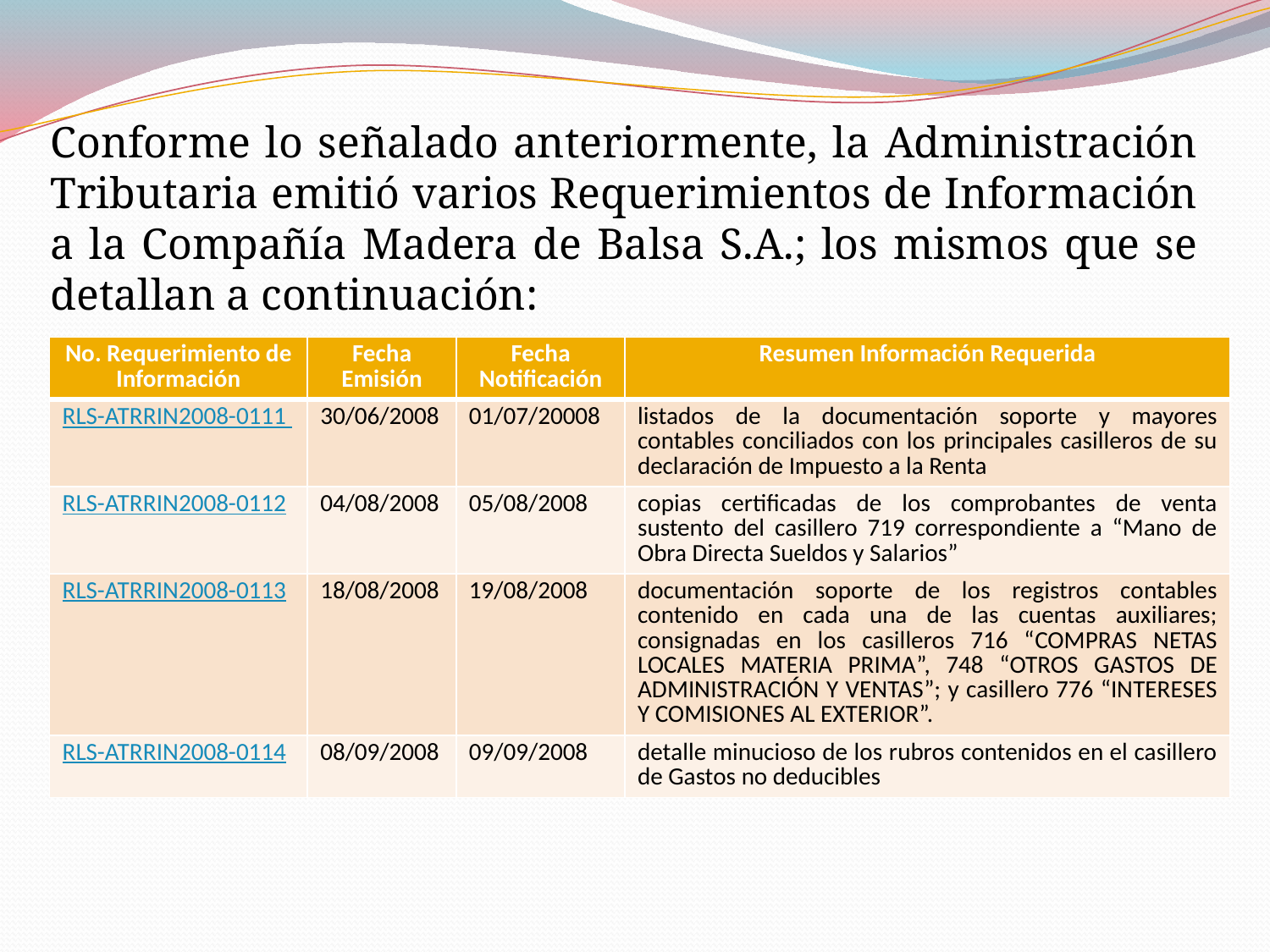

Conforme lo señalado anteriormente, la Administración Tributaria emitió varios Requerimientos de Información a la Compañía Madera de Balsa S.A.; los mismos que se detallan a continuación:

| No. Requerimiento de Información | Fecha Emisión | Fecha Notificación | Resumen Información Requerida |
| --- | --- | --- | --- |
| RLS-ATRRIN2008-0111 | 30/06/2008 | 01/07/20008 | listados de la documentación soporte y mayores contables conciliados con los principales casilleros de su declaración de Impuesto a la Renta |
| RLS-ATRRIN2008-0112 | 04/08/2008 | 05/08/2008 | copias certificadas de los comprobantes de venta sustento del casillero 719 correspondiente a “Mano de Obra Directa Sueldos y Salarios” |
| RLS-ATRRIN2008-0113 | 18/08/2008 | 19/08/2008 | documentación soporte de los registros contables contenido en cada una de las cuentas auxiliares; consignadas en los casilleros 716 “COMPRAS NETAS LOCALES MATERIA PRIMA”, 748 “OTROS GASTOS DE ADMINISTRACIÓN Y VENTAS”; y casillero 776 “INTERESES Y COMISIONES AL EXTERIOR”. |
| RLS-ATRRIN2008-0114 | 08/09/2008 | 09/09/2008 | detalle minucioso de los rubros contenidos en el casillero de Gastos no deducibles |